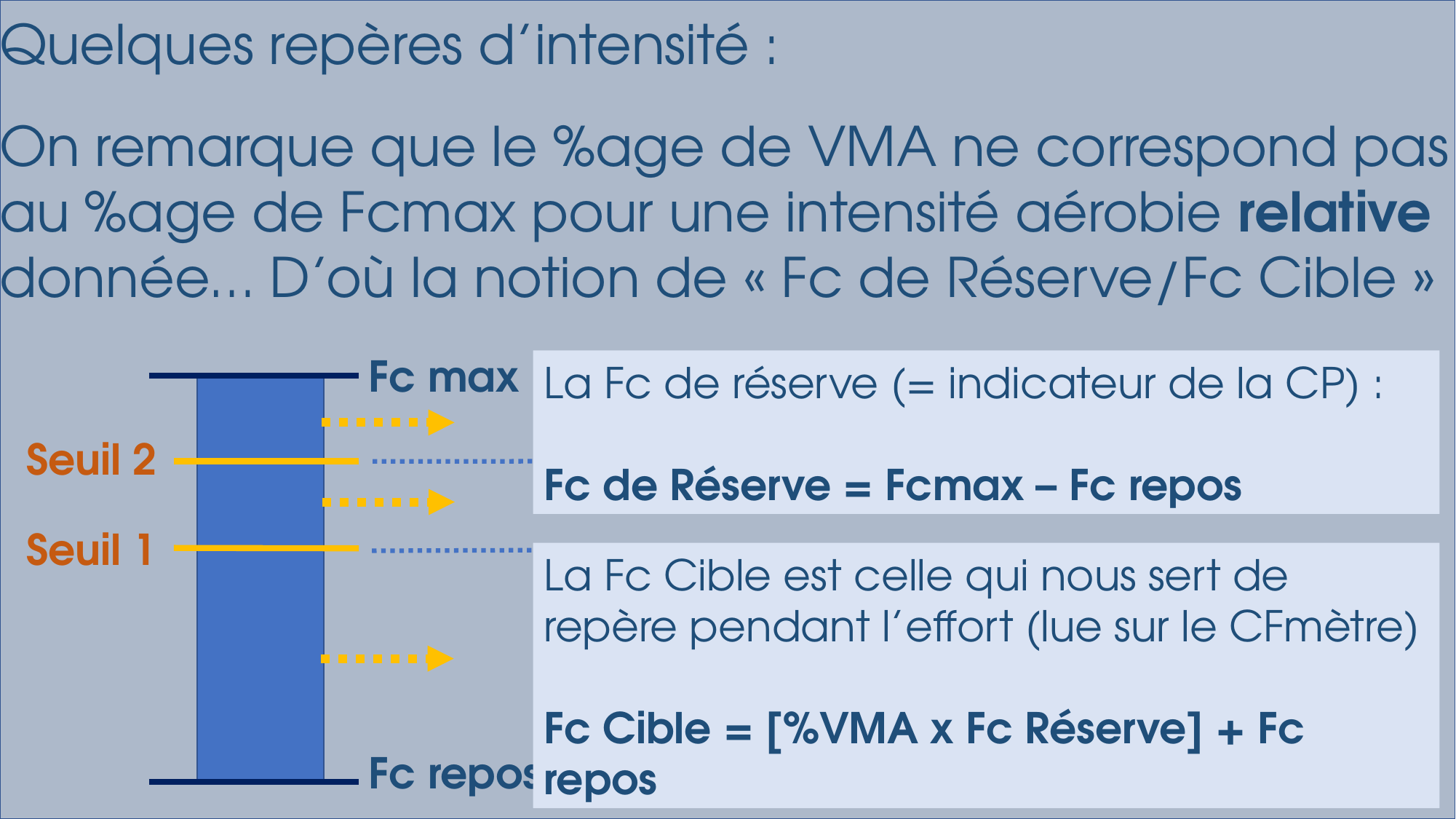

Quelques repères d’intensité :

On remarque que le %age de VMA ne correspond pas au %age de Fcmax pour une intensité aérobie relative donnée… D’où la notion de « Fc de Réserve/Fc Cible »
Fc max
La Fc de réserve (= indicateur de la CP) :

Fc de Réserve = Fcmax – Fc repos

Seuil 2
Seuil 1
La Fc Cible est celle qui nous sert de repère pendant l’effort (lue sur le CFmètre)

Fc Cible = [%VMA x Fc Réserve] + Fc repos
Fc repos